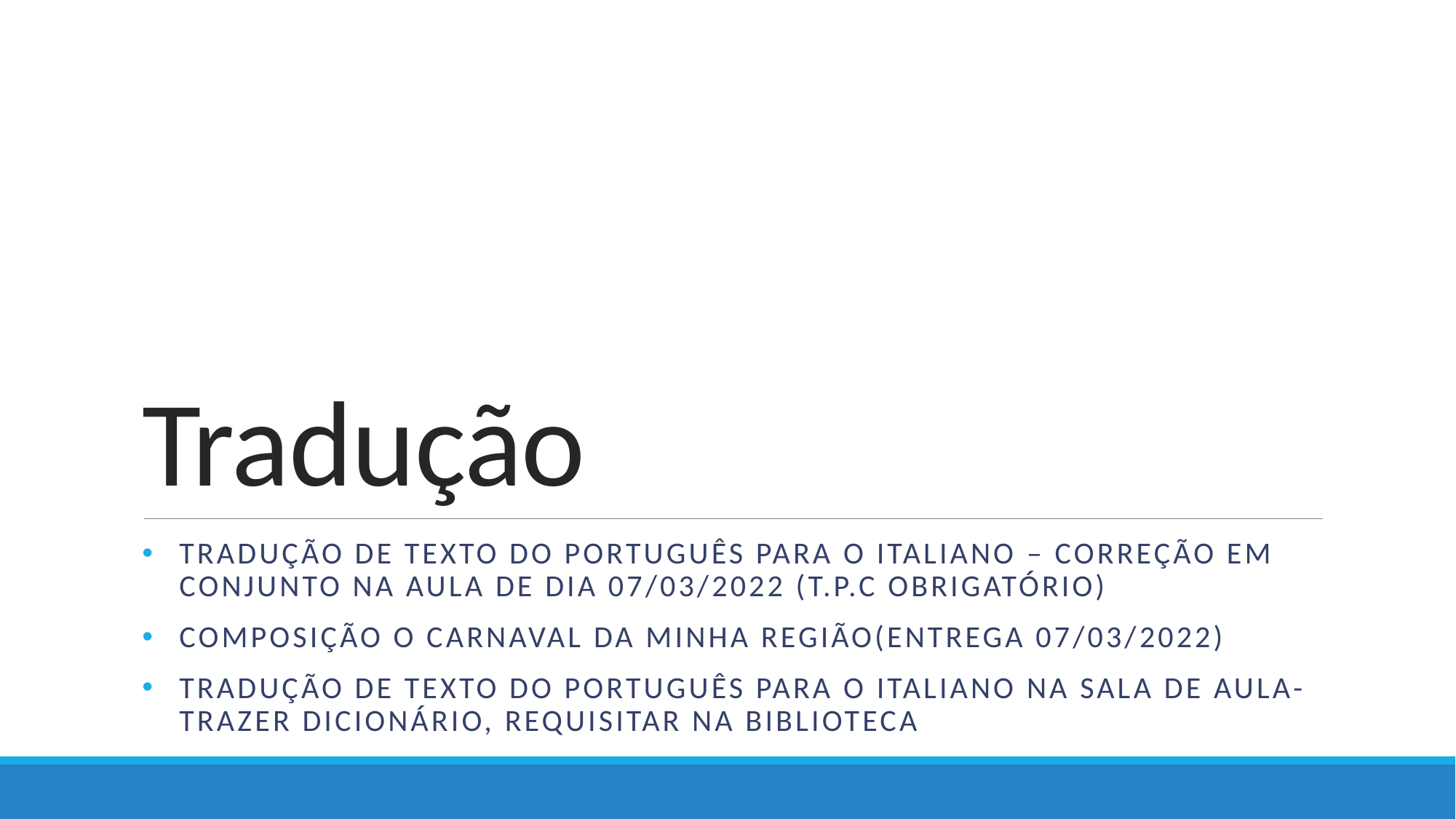

# Tradução
Tradução de texto do Português para o Italiano – correção em conjunto na Aula de dia 07/03/2022 (t.p.c obrigatório)
Composição O carnaval da minha região(entrega 07/03/2022)
Tradução de texto do português para o italiano na sala de aula- Trazer dicionário, requisitar na biblioteca